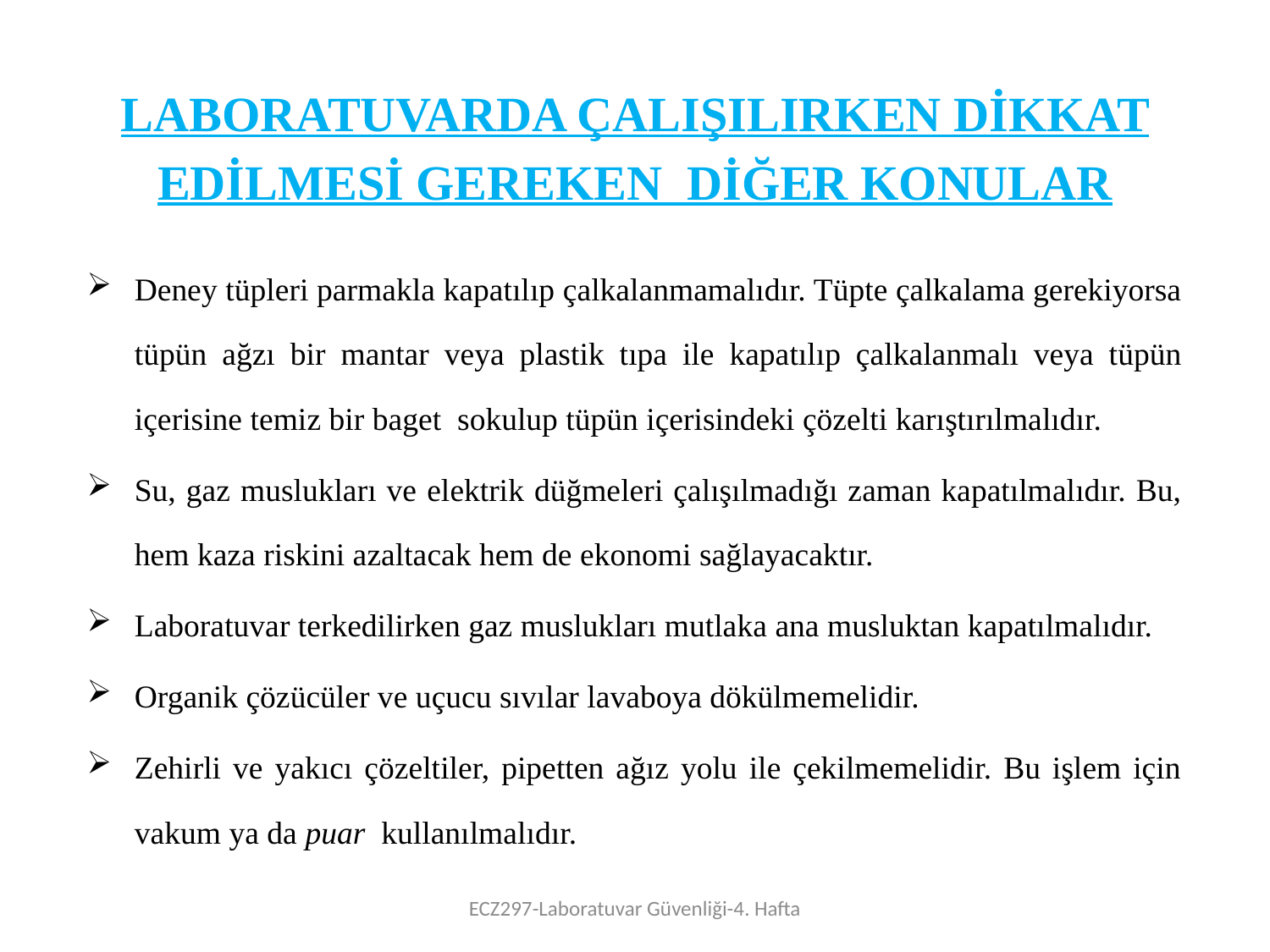

# LABORATUVARDA ÇALIŞILIRKEN DİKKAT EDİLMESİ GEREKEN  DİĞER KONULAR
Deney tüpleri parmakla kapatılıp çalkalanmamalıdır. Tüpte çalkalama gerekiyorsa tüpün ağzı bir mantar veya plastik tıpa ile kapatılıp çalkalanmalı veya tüpün içerisine temiz bir baget  sokulup tüpün içerisindeki çözelti karıştırılmalıdır.
Su, gaz muslukları ve elektrik düğmeleri çalışılmadığı zaman kapatılmalıdır. Bu, hem kaza riskini azaltacak hem de ekonomi sağlayacaktır.
Laboratuvar terkedilirken gaz muslukları mutlaka ana musluktan kapatılmalıdır.
Organik çözücüler ve uçucu sıvılar lavaboya dökülmemelidir.
Zehirli ve yakıcı çözeltiler, pipetten ağız yolu ile çekilmemelidir. Bu işlem için vakum ya da puar  kullanılmalıdır.

ECZ297-Laboratuvar Güvenliği-4. Hafta